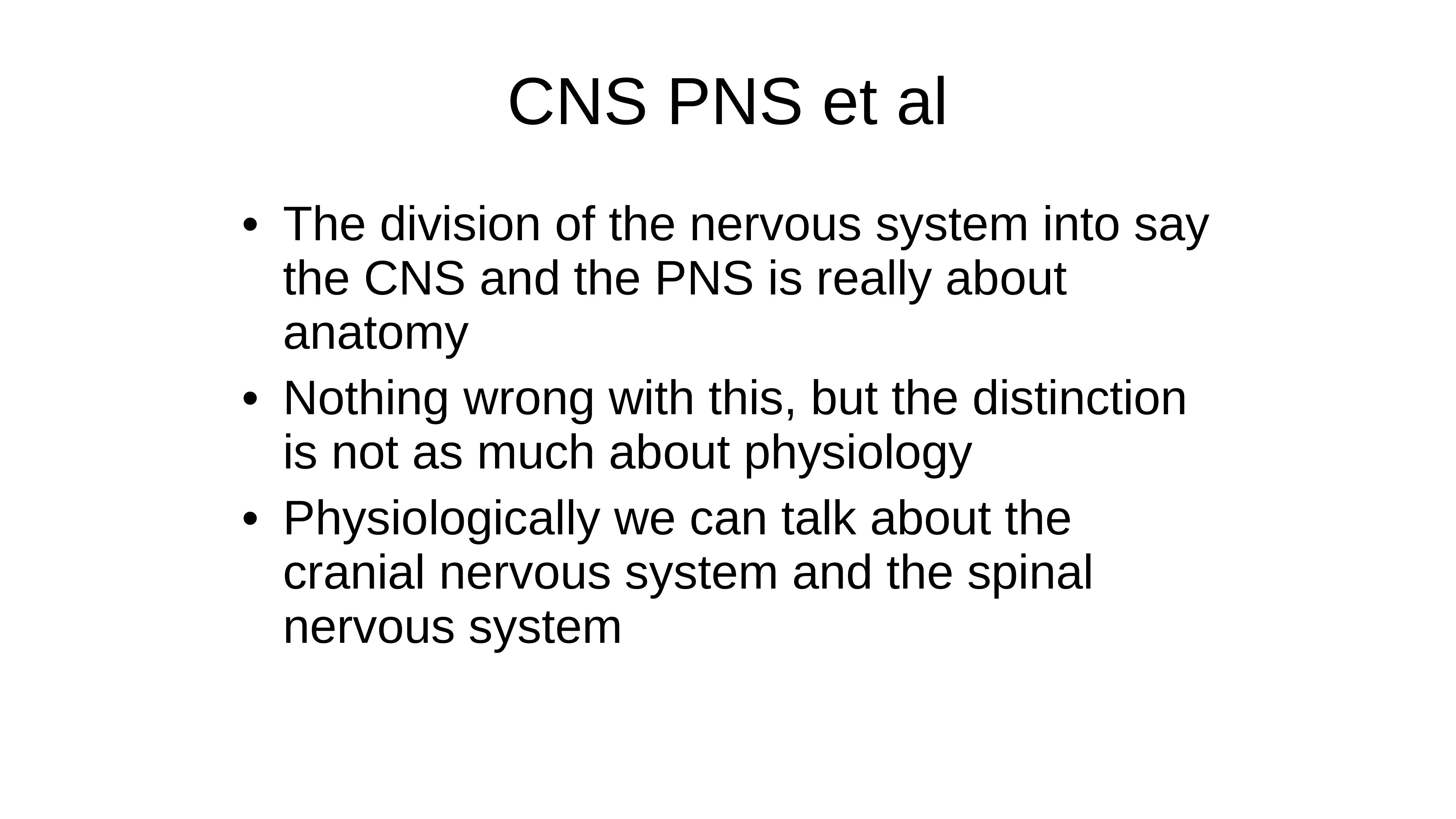

CNS PNS et al
The division of the nervous system into say the CNS and the PNS is really about anatomy
Nothing wrong with this, but the distinction is not as much about physiology
Physiologically we can talk about the cranial nervous system and the spinal nervous system